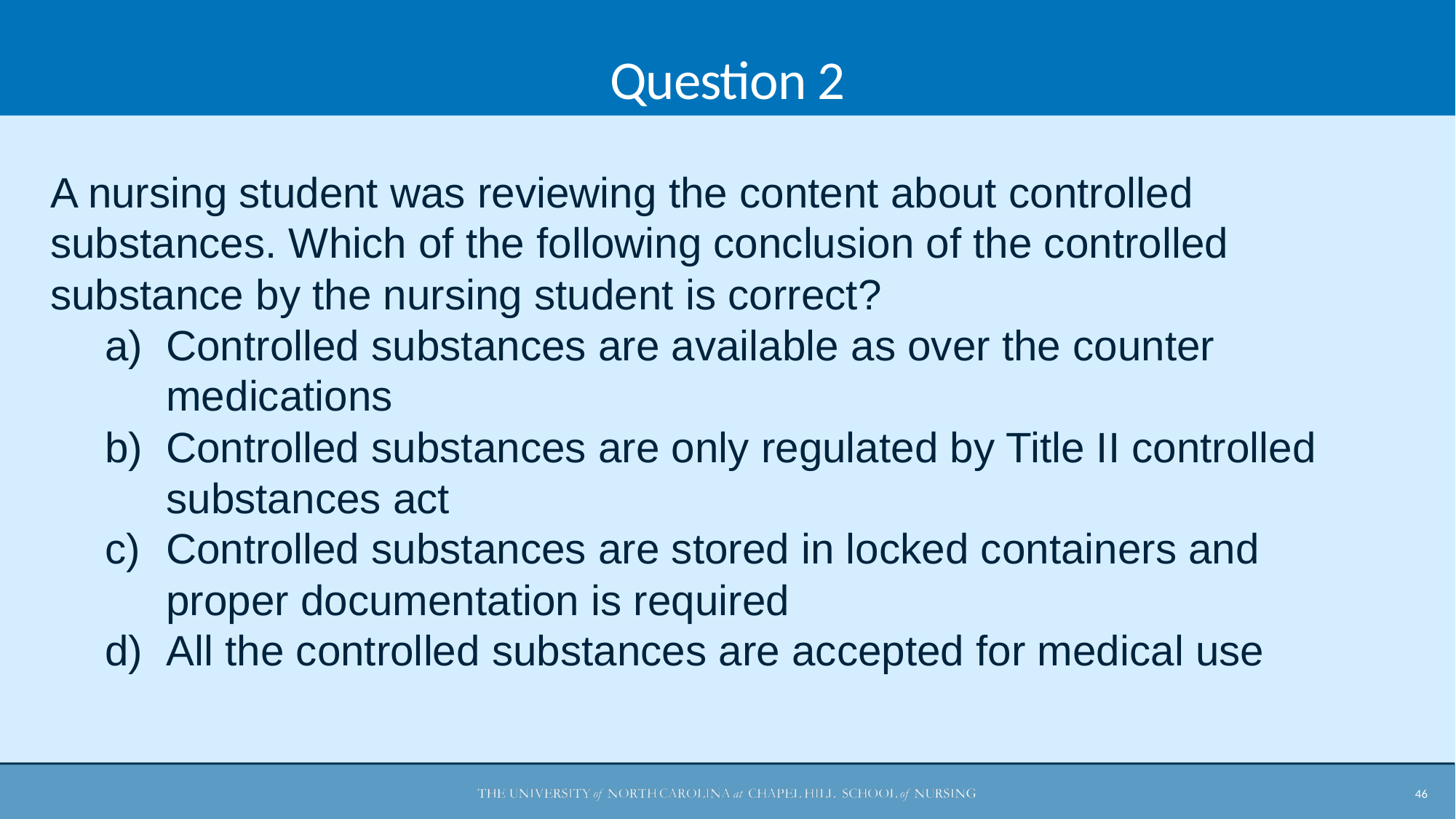

Question 2
A nursing student was reviewing the content about controlled substances. Which of the following conclusion of the controlled substance by the nursing student is correct?
Controlled substances are available as over the counter medications
Controlled substances are only regulated by Title II controlled substances act
Controlled substances are stored in locked containers and proper documentation is required
All the controlled substances are accepted for medical use

46